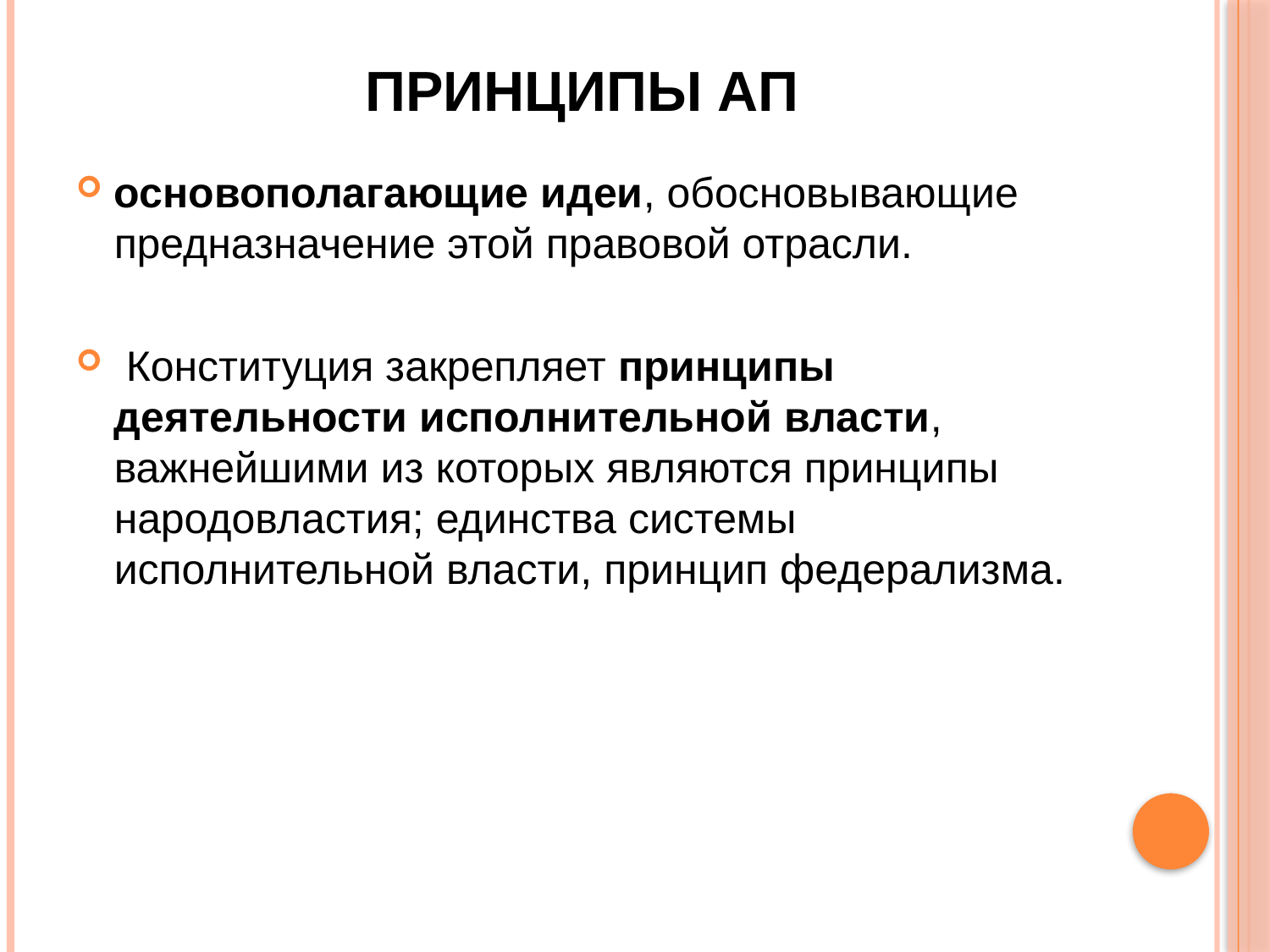

# Принципы АП
основополагающие идеи, обосновывающие предназначение этой правовой отрасли.

 Конституция закрепляет принципы деятельности исполнительной власти, важнейшими из которых являются принципы народовластия; единства системы исполнительной власти, принцип федерализма.